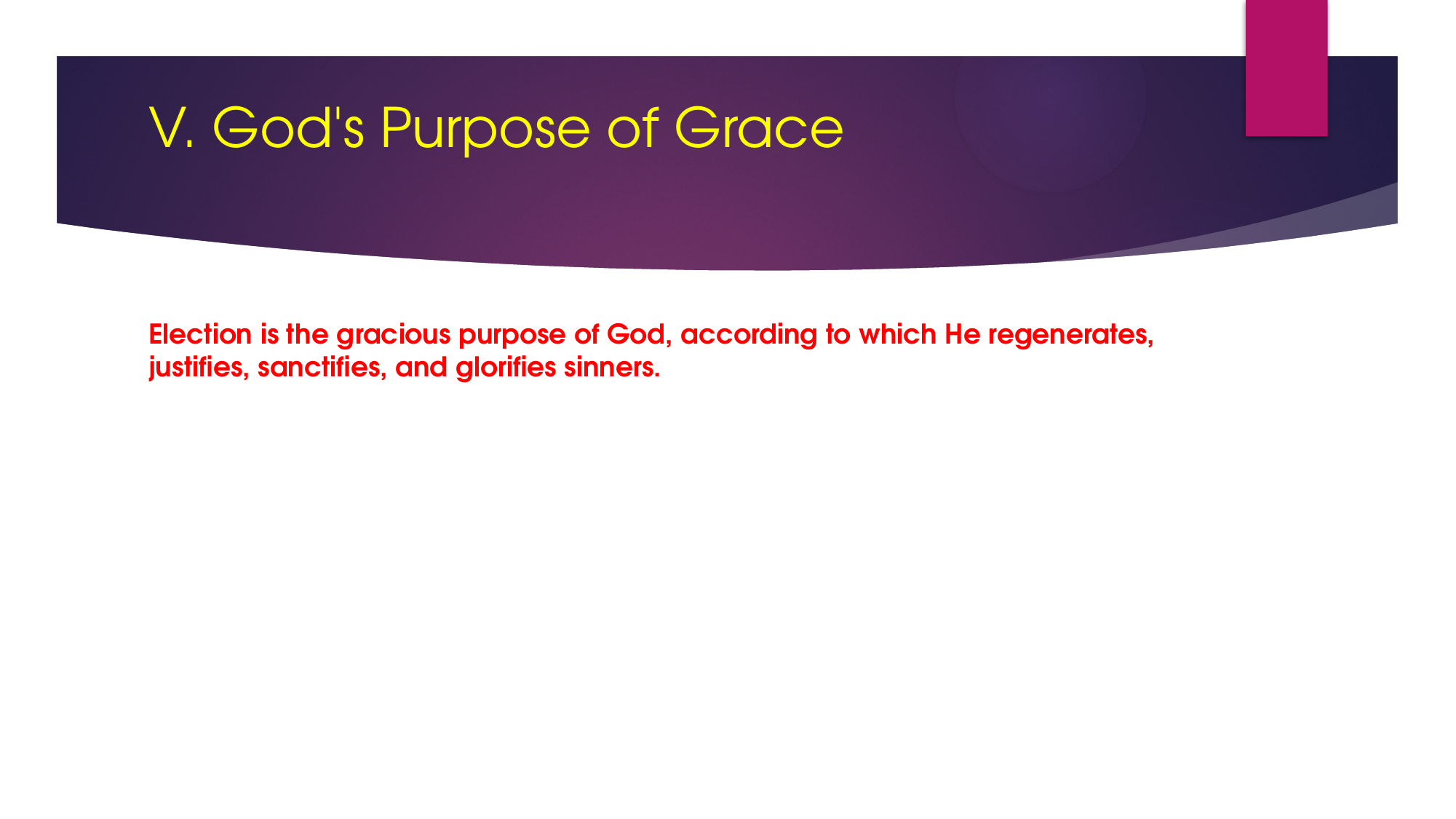

# V. God's Purpose of Grace
Election is the gracious purpose of God, according to which He regenerates, justifies, sanctifies, and glorifies sinners.